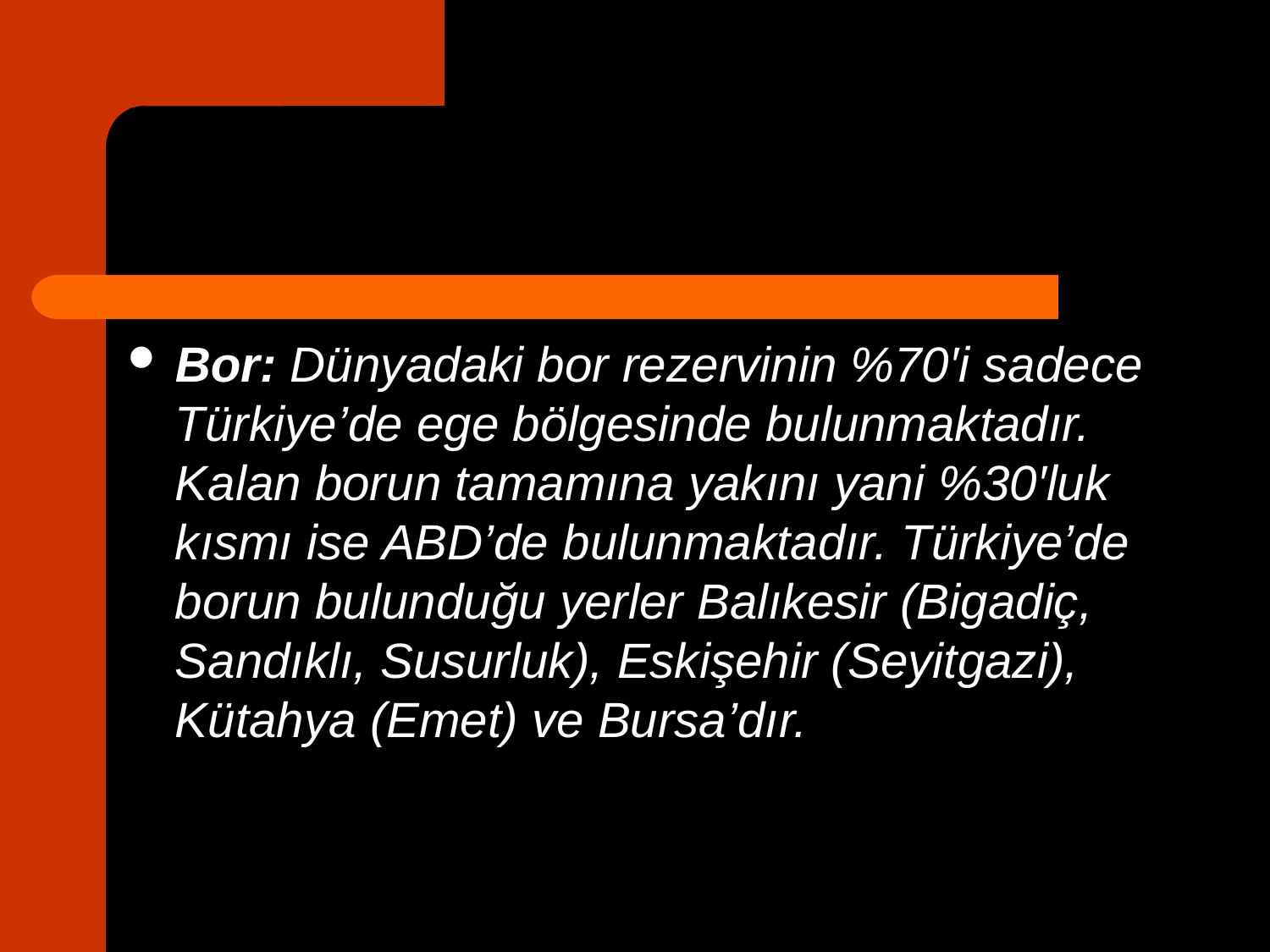

Bor: Dünyadaki bor rezervinin %70′i sadece Türkiye’de ege bölgesinde bulunmaktadır. Kalan borun tamamına yakını yani %30′luk kısmı ise ABD’de bulunmaktadır. Türkiye’de borun bulunduğu yerler Balıkesir (Bigadiç, Sandıklı, Susurluk), Eskişehir (Seyitgazi), Kütahya (Emet) ve Bursa’dır.